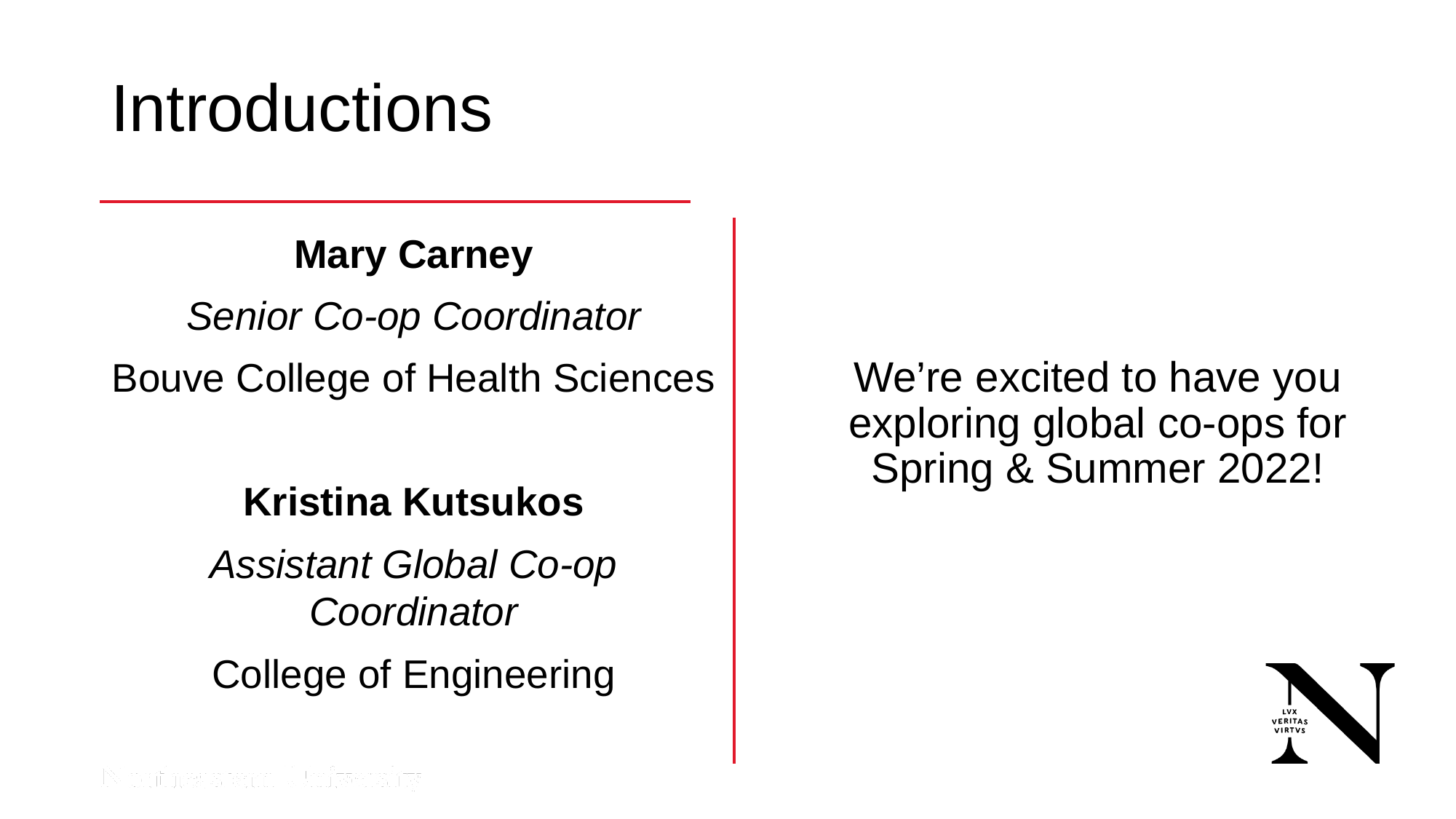

# Introductions
Mary Carney
Senior Co-op Coordinator
Bouve College of Health Sciences

Kristina Kutsukos
Assistant Global Co-op Coordinator
College of Engineering

We’re excited to have you exploring global co-ops for Spring & Summer 2022!